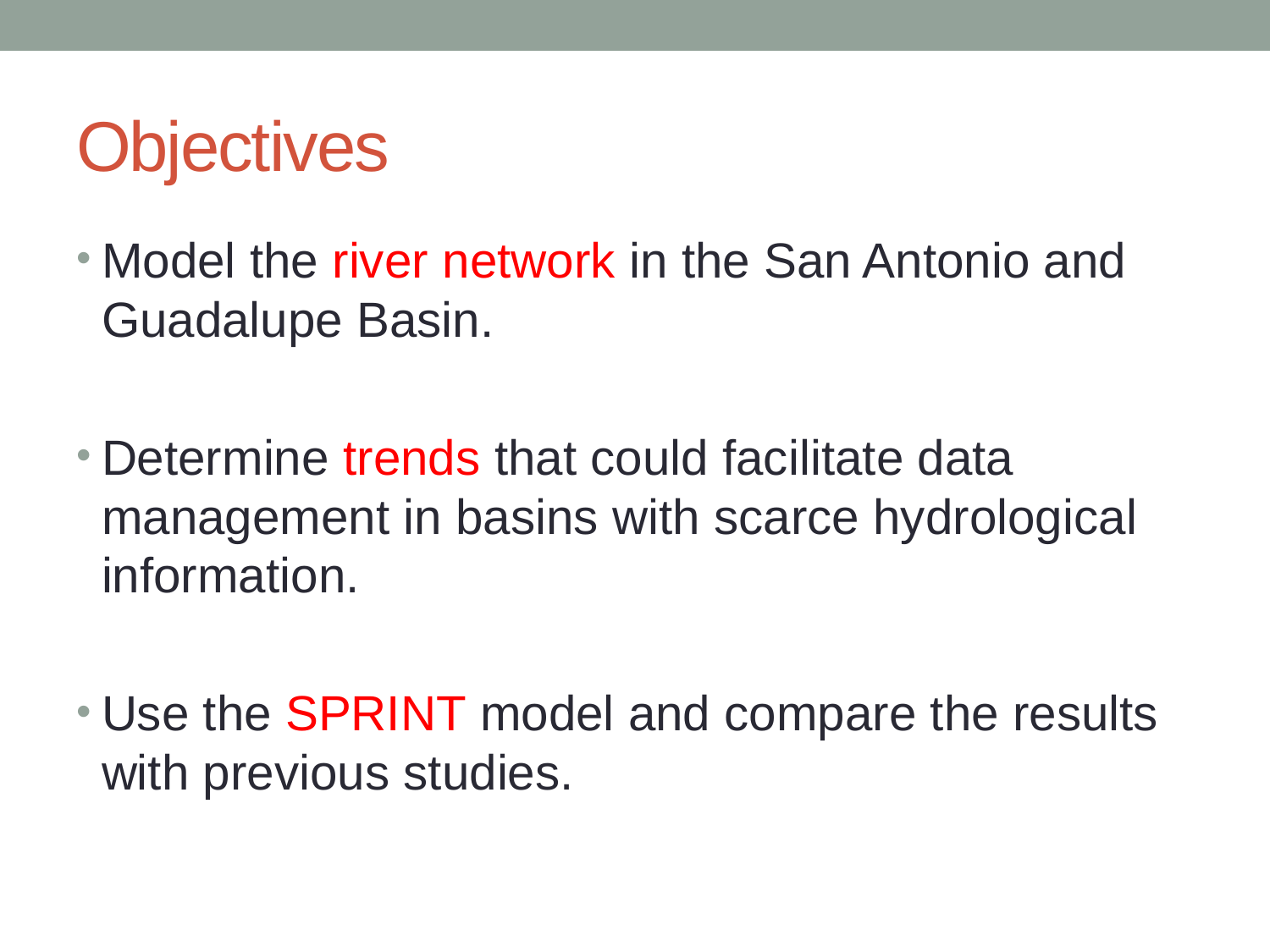

# Objectives
Model the river network in the San Antonio and Guadalupe Basin.

Determine trends that could facilitate data management in basins with scarce hydrological information.

Use the SPRINT model and compare the results with previous studies.